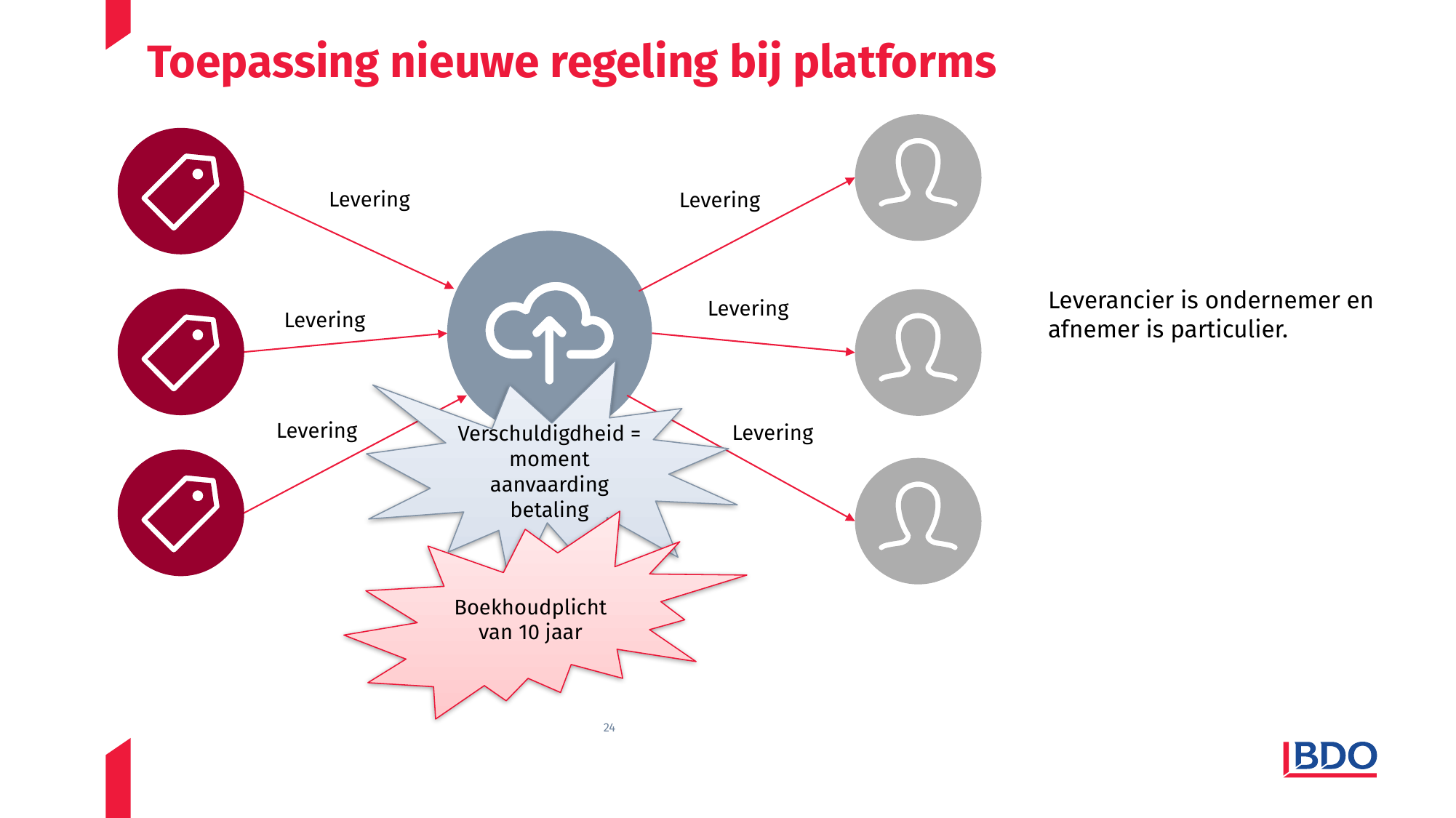

# Toepassing nieuwe regeling bij platforms

Levering
Levering

Leverancier is ondernemer en afnemer is particulier.

Levering
Levering

Verschuldigdheid = moment aanvaarding betaling
Levering
Levering

Boekhoudplicht van 10 jaar
24